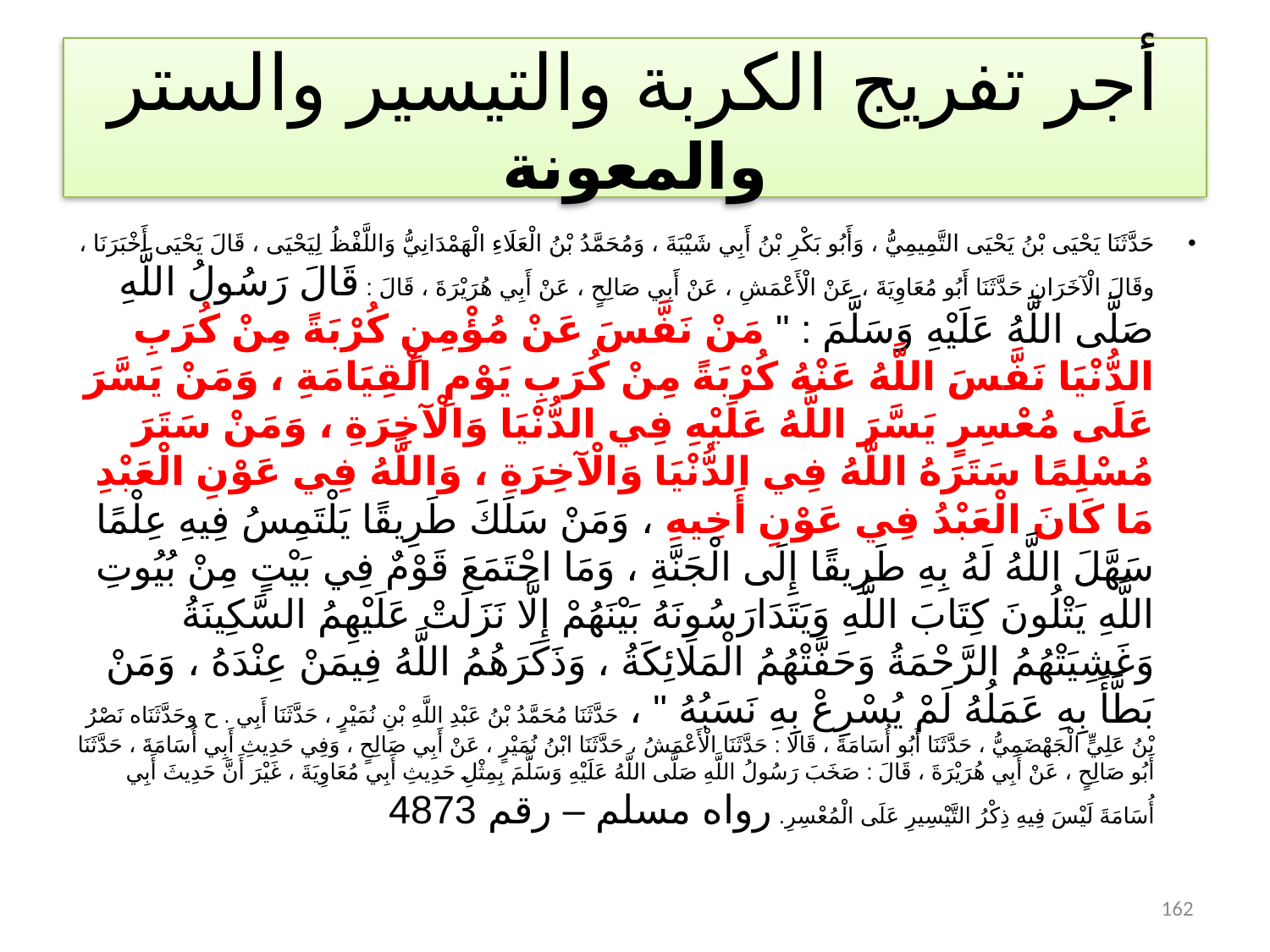

# أجر تفريج الكربة والتيسير والستر والمعونة
حَدَّثَنَا يَحْيَى بْنُ يَحْيَى التَّمِيمِيُّ ، وَأَبُو بَكْرِ بْنُ أَبِي شَيْبَةَ ، وَمُحَمَّدُ بْنُ الْعَلَاءِ الْهَمْدَانِيُّ وَاللَّفْظُ لِيَحْيَى ، قَالَ يَحْيَى أَخْبَرَنَا ، وقَالَ الْآخَرَانِ حَدَّثَنَا أَبُو مُعَاوِيَةَ ، عَنْ الْأَعْمَشِ ، عَنْ أَبِي صَالِحٍ ، عَنْ أَبِي هُرَيْرَةَ ، قَالَ : قَالَ رَسُولُ اللَّهِ صَلَّى اللَّهُ عَلَيْهِ وَسَلَّمَ : " مَنْ نَفَّسَ عَنْ مُؤْمِنٍ كُرْبَةً مِنْ كُرَبِ الدُّنْيَا نَفَّسَ اللَّهُ عَنْهُ كُرْبَةً مِنْ كُرَبِ يَوْمِ الْقِيَامَةِ ، وَمَنْ يَسَّرَ عَلَى مُعْسِرٍ يَسَّرَ اللَّهُ عَلَيْهِ فِي الدُّنْيَا وَالْآخِرَةِ ، وَمَنْ سَتَرَ مُسْلِمًا سَتَرَهُ اللَّهُ فِي الدُّنْيَا وَالْآخِرَةِ ، وَاللَّهُ فِي عَوْنِ الْعَبْدِ مَا كَانَ الْعَبْدُ فِي عَوْنِ أَخِيهِ ، وَمَنْ سَلَكَ طَرِيقًا يَلْتَمِسُ فِيهِ عِلْمًا سَهَّلَ اللَّهُ لَهُ بِهِ طَرِيقًا إِلَى الْجَنَّةِ ، وَمَا اجْتَمَعَ قَوْمٌ فِي بَيْتٍ مِنْ بُيُوتِ اللَّهِ يَتْلُونَ كِتَابَ اللَّهِ وَيَتَدَارَسُونَهُ بَيْنَهُمْ إِلَّا نَزَلَتْ عَلَيْهِمُ السَّكِينَةُ وَغَشِيَتْهُمُ الرَّحْمَةُ وَحَفَّتْهُمُ الْمَلَائِكَةُ ، وَذَكَرَهُمُ اللَّهُ فِيمَنْ عِنْدَهُ ، وَمَنْ بَطَّأَ بِهِ عَمَلُهُ لَمْ يُسْرِعْ بِهِ نَسَبُهُ " ، حَدَّثَنَا مُحَمَّدُ بْنُ عَبْدِ اللَّهِ بْنِ نُمَيْرٍ ، حَدَّثَنَا أَبِي . ح وحَدَّثَنَاه نَصْرُ بْنُ عَلِيٍّ الْجَهْضَمِيُّ ، حَدَّثَنَا أَبُو أُسَامَةَ ، قَالَا : حَدَّثَنَا الْأَعْمَشُ ، حَدَّثَنَا ابْنُ نُمَيْرٍ ، عَنْ أَبِي صَالِحٍ ، وَفِي حَدِيثِ أَبِي أُسَامَةَ ، حَدَّثَنَا أَبُو صَالِحٍ ، عَنْ أَبِي هُرَيْرَةَ ، قَالَ : صَخَبَ رَسُولُ اللَّهِ صَلَّى اللَّهُ عَلَيْهِ وَسَلَّمَ بِمِثْلِ حَدِيثِ أَبِي مُعَاوِيَةَ ، غَيْرَ أَنَّ حَدِيثَ أَبِي أُسَامَةَ لَيْسَ فِيهِ ذِكْرُ التَّيْسِيرِ عَلَى الْمُعْسِرِ. رواه مسلم – رقم 4873
162